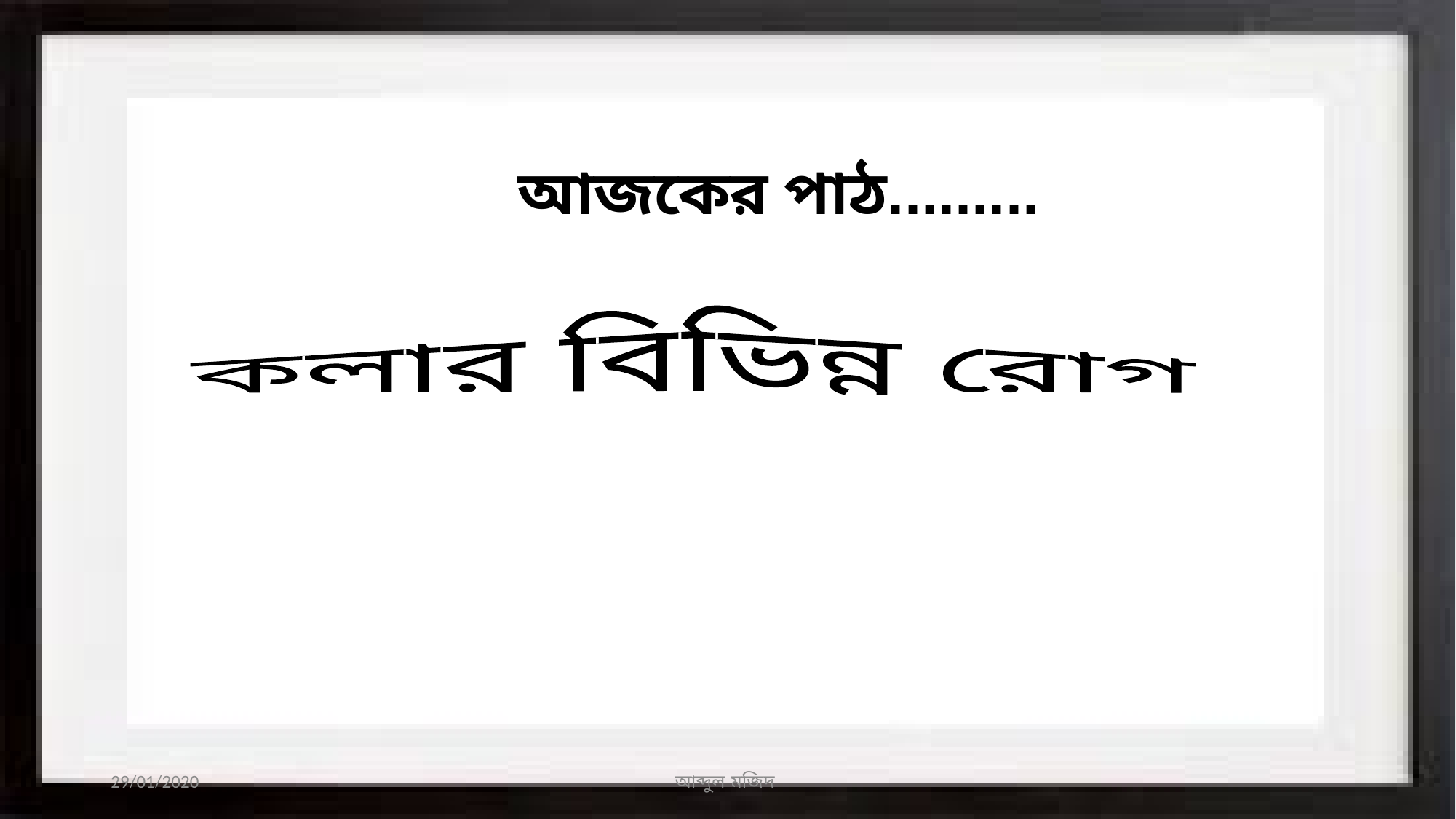

আজকের পাঠ.........
কলার বিভিন্ন রোগ
29/01/2020
আব্দুল মজিদ